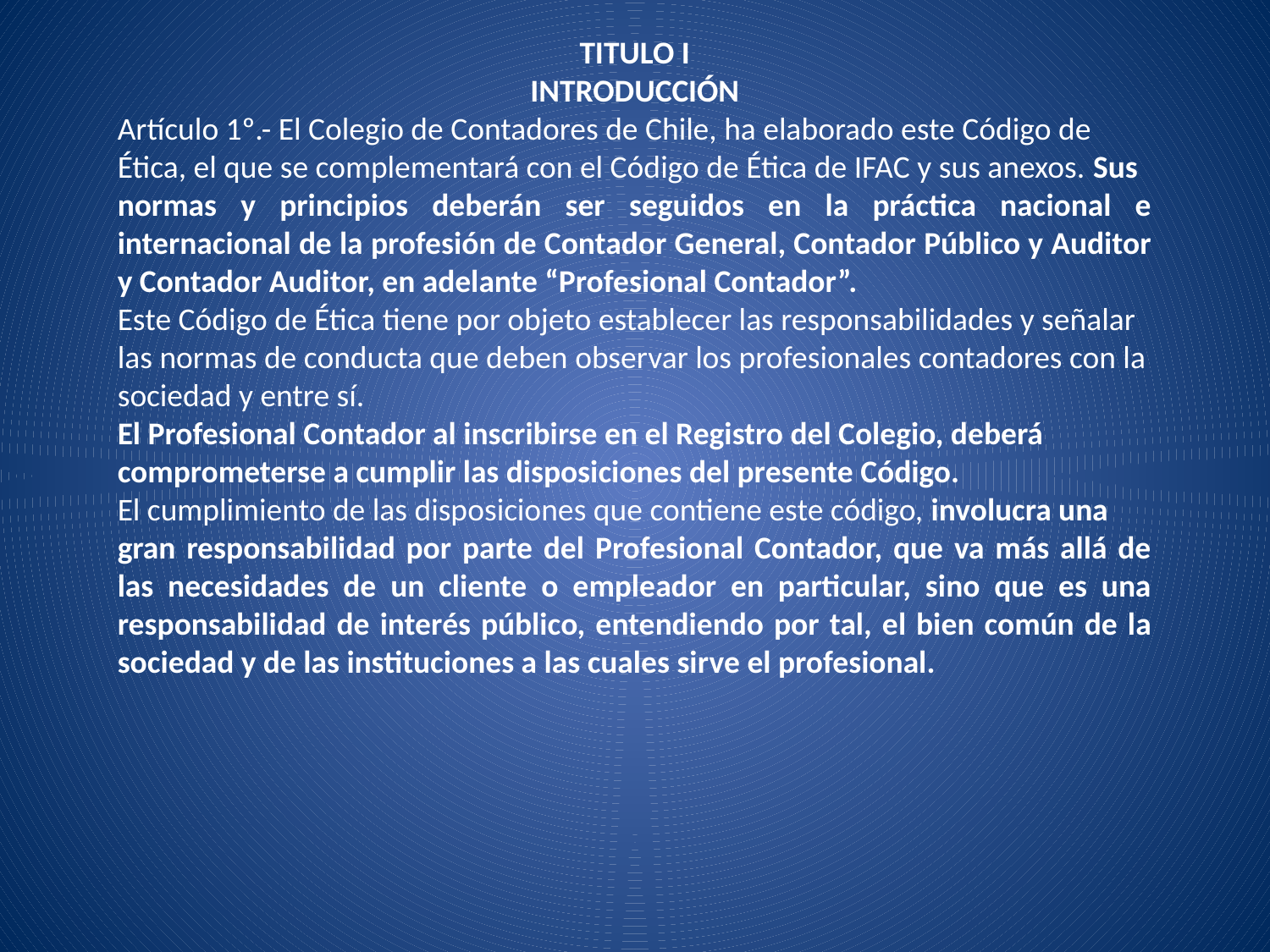

TITULO I
INTRODUCCIÓN
Artículo 1º.- El Colegio de Contadores de Chile, ha elaborado este Código de
Ética, el que se complementará con el Código de Ética de IFAC y sus anexos. Sus
normas y principios deberán ser seguidos en la práctica nacional e internacional de la profesión de Contador General, Contador Público y Auditor y Contador Auditor, en adelante “Profesional Contador”.
Este Código de Ética tiene por objeto establecer las responsabilidades y señalar
las normas de conducta que deben observar los profesionales contadores con la
sociedad y entre sí.
El Profesional Contador al inscribirse en el Registro del Colegio, deberá
comprometerse a cumplir las disposiciones del presente Código.
El cumplimiento de las disposiciones que contiene este código, involucra una
gran responsabilidad por parte del Profesional Contador, que va más allá de las necesidades de un cliente o empleador en particular, sino que es una responsabilidad de interés público, entendiendo por tal, el bien común de la sociedad y de las instituciones a las cuales sirve el profesional.